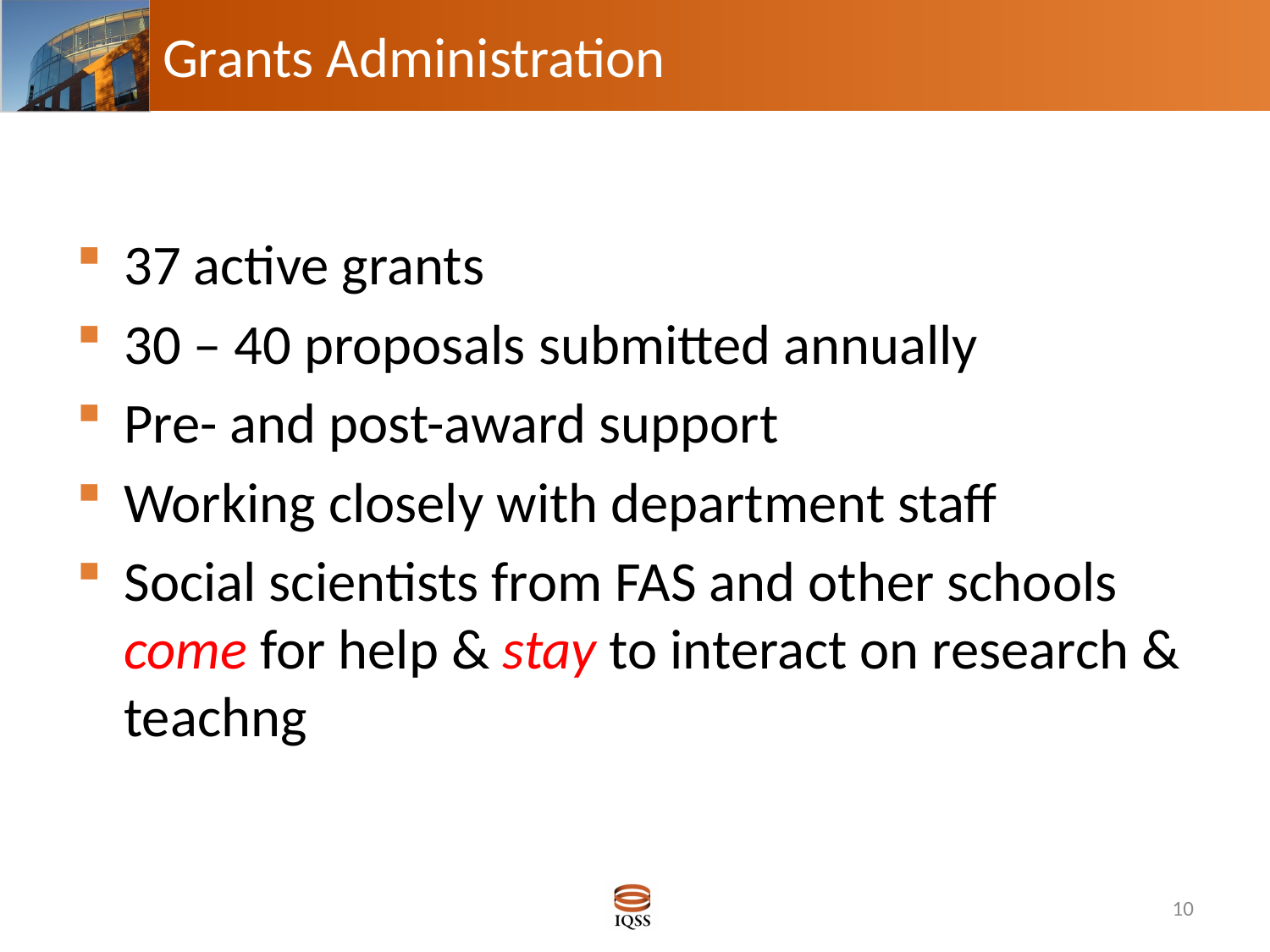

# Grants Administration
37 active grants
30 – 40 proposals submitted annually
Pre- and post-award support
Working closely with department staff
Social scientists from FAS and other schools come for help & stay to interact on research & teachng

10